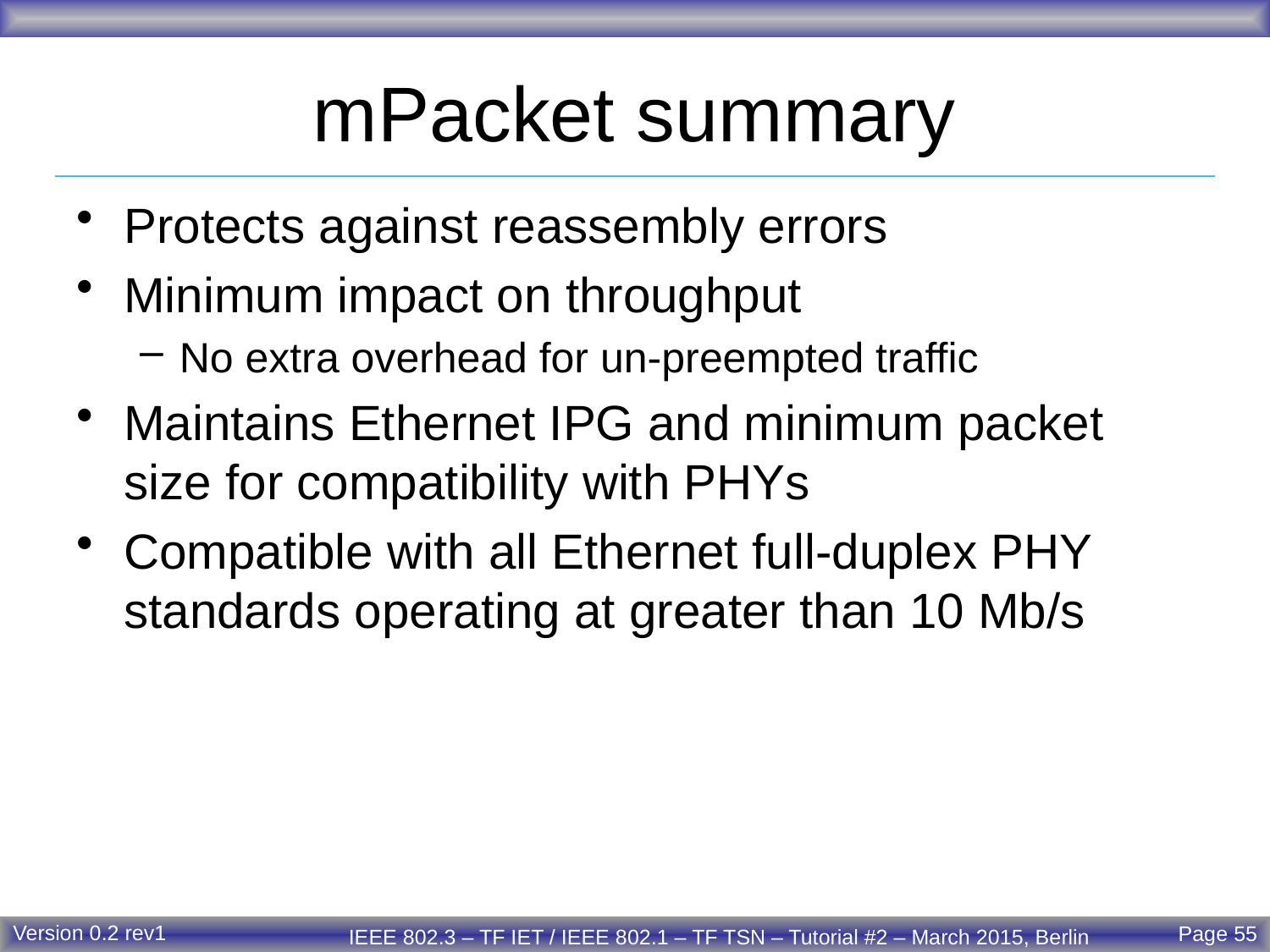

# mPacket summary
Protects against reassembly errors
Minimum impact on throughput
No extra overhead for un-preempted traffic
Maintains Ethernet IPG and minimum packet size for compatibility with PHYs
Compatible with all Ethernet full-duplex PHY standards operating at greater than 10 Mb/s